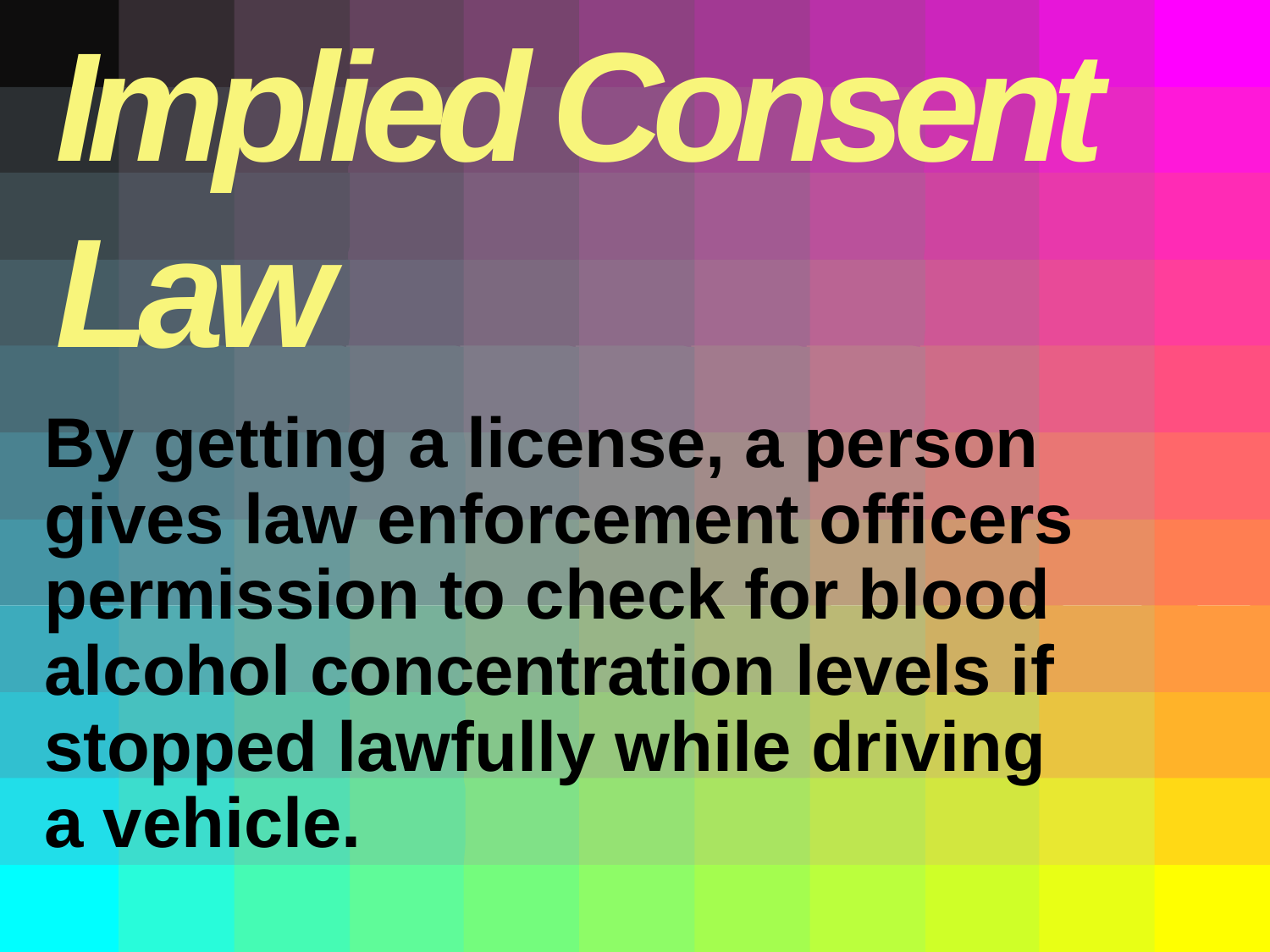

Implied Consent Law
# By getting a license, a person gives law enforcement officers permission to check for blood alcohol concentration levels if stopped lawfully while driving        a vehicle.